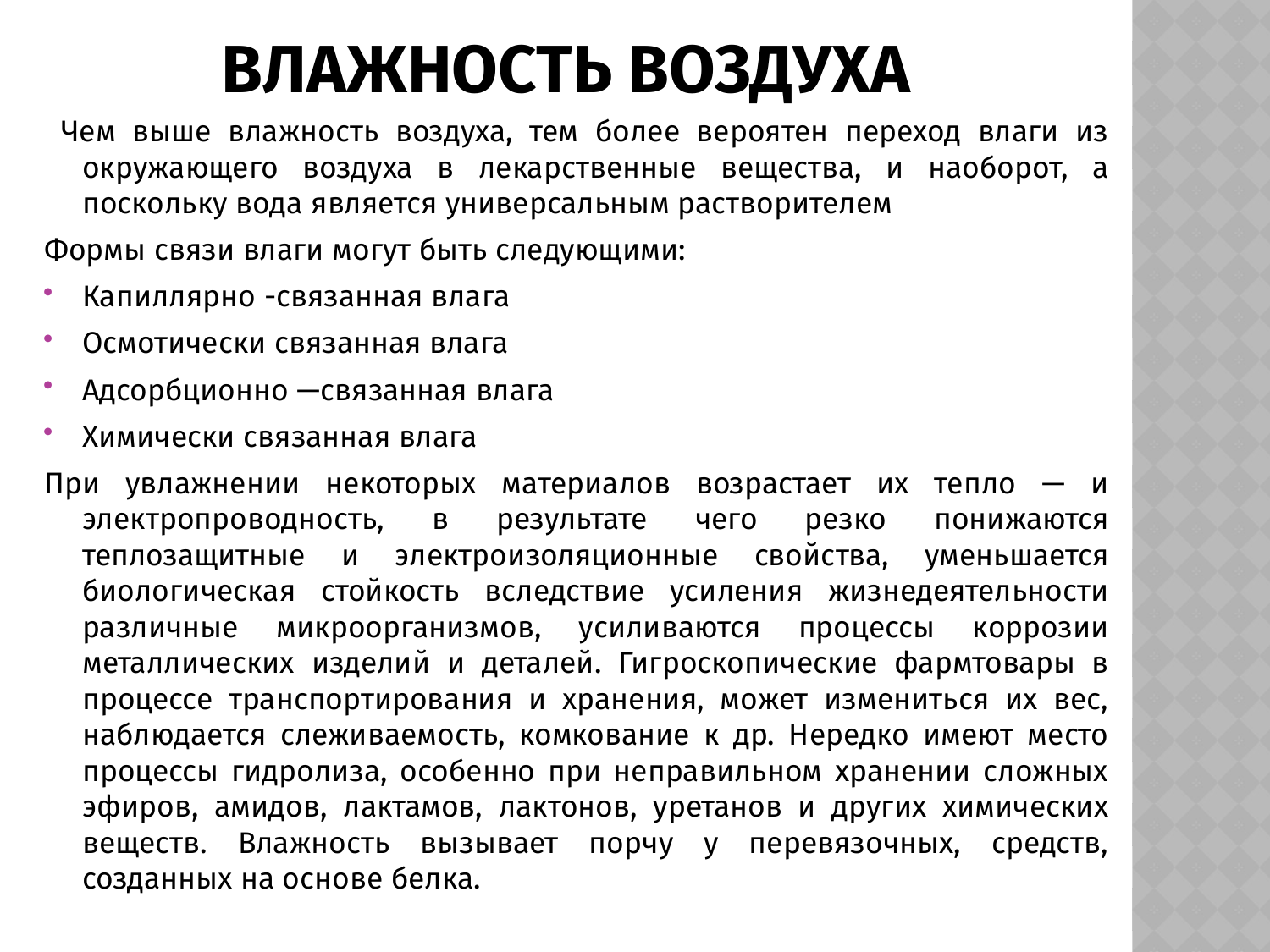

# Влажность воздуха
 Чем выше влажность воздуха, тем более вероятен переход влаги из окружающего воздуха в лекарственные вещества, и наоборот, а поскольку вода является универсальным растворителем
Формы связи влаги могут быть следующими:
Капиллярно -связанная влага
Осмотически связанная влага
Адсорбционно —связанная влага
Химически связанная влага
При увлажнении некоторых материалов возрастает их тепло — и электропроводность, в результате чего резко понижаются теплозащитные и электроизоляционные свойства, уменьшается биологическая стойкость вследствие усиления жизнедеятельности различные микроорганизмов, усиливаются процессы коррозии металлических изделий и деталей. Гигроскопические фармтовары в процессе транспортирования и хранения, может измениться их вес, наблюдается слеживаемость, комкование к др. Нередко имеют место процессы гидролиза, особенно при неправильном хранении сложных эфиров, амидов, лактамов, лактонов, уретанов и других химических веществ. Влажность вызывает порчу у перевязочных, средств, созданных на основе белка.